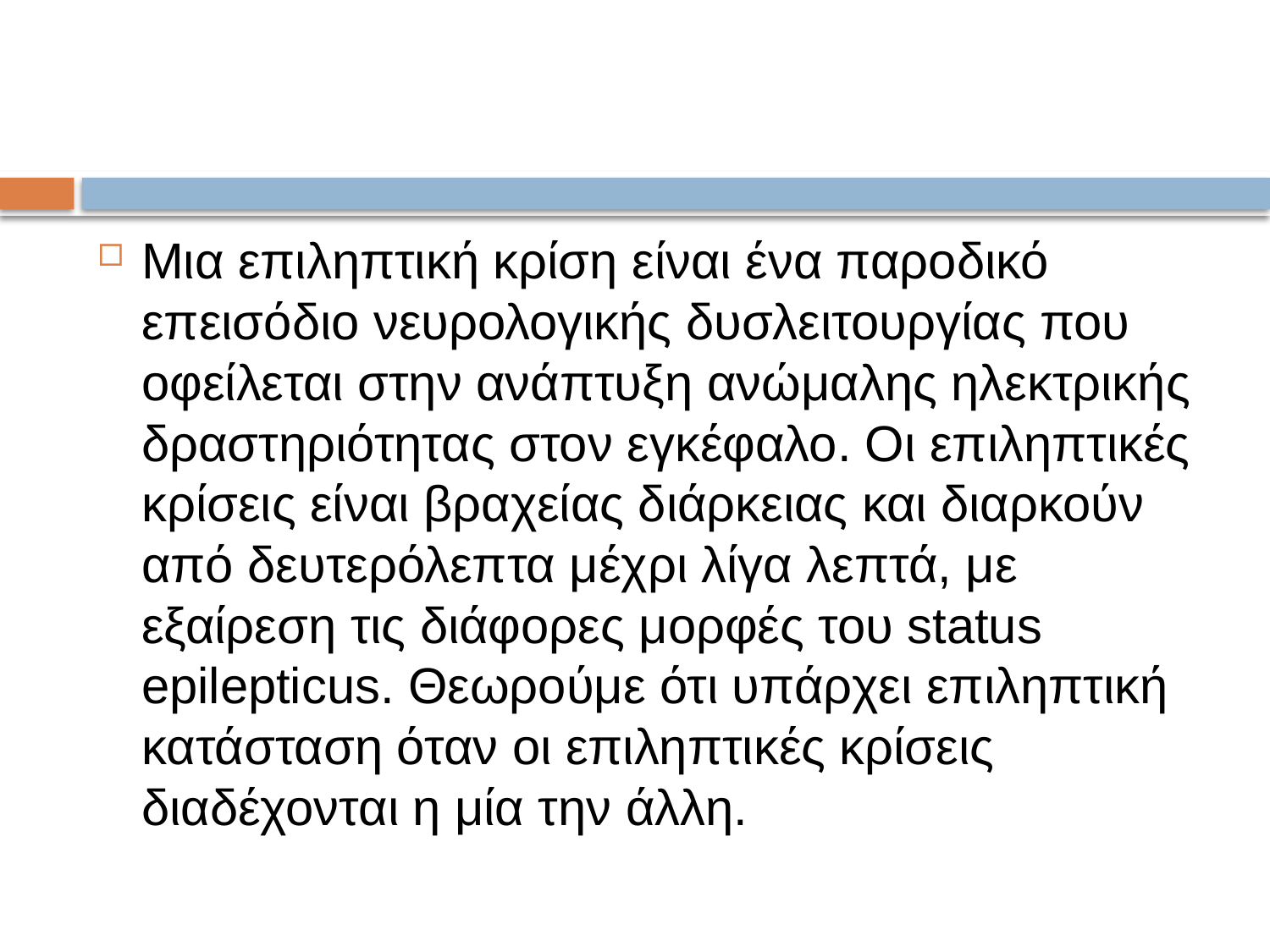

#
Mια επιληπτική κρίση είναι ένα παροδικό επεισόδιο νευρολογικής δυσλειτουργίας που οφείλεται στην ανάπτυξη ανώμαλης ηλεκτρικής δραστηριότητας στον εγκέφαλο. Οι επιληπτικές κρίσεις είναι βραχείας διάρκειας και διαρκούν από δευτερόλεπτα μέχρι λίγα λεπτά, με εξαίρεση τις διάφορες μορφές του status epilepticus. Θεωρούμε ότι υπάρχει επιληπτική κατάσταση όταν οι επιληπτικές κρίσεις διαδέχονται η μία την άλλη.